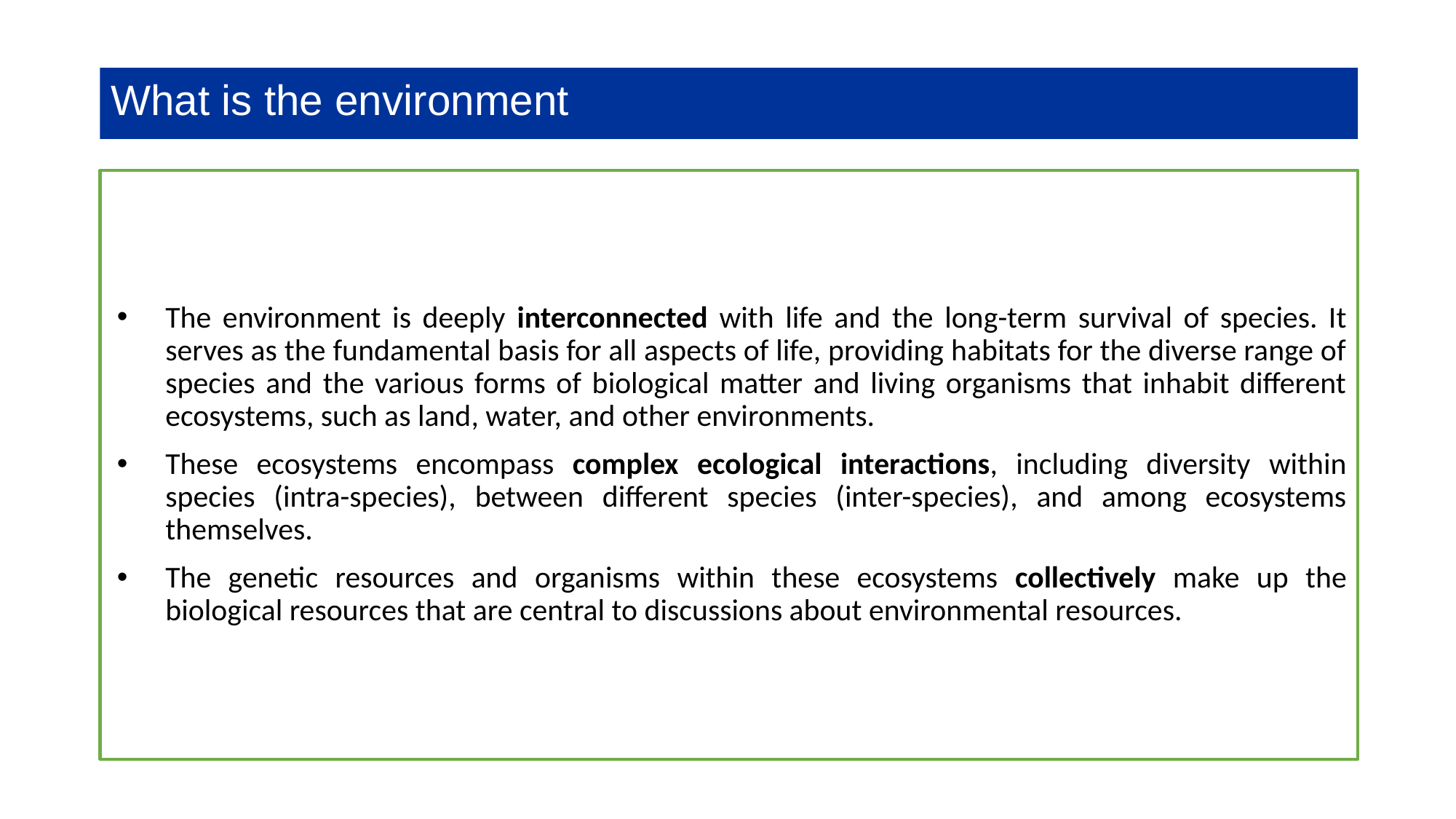

# What is the environment
The environment is deeply interconnected with life and the long-term survival of species. It serves as the fundamental basis for all aspects of life, providing habitats for the diverse range of species and the various forms of biological matter and living organisms that inhabit different ecosystems, such as land, water, and other environments.
These ecosystems encompass complex ecological interactions, including diversity within species (intra-species), between different species (inter-species), and among ecosystems themselves.
The genetic resources and organisms within these ecosystems collectively make up the biological resources that are central to discussions about environmental resources.